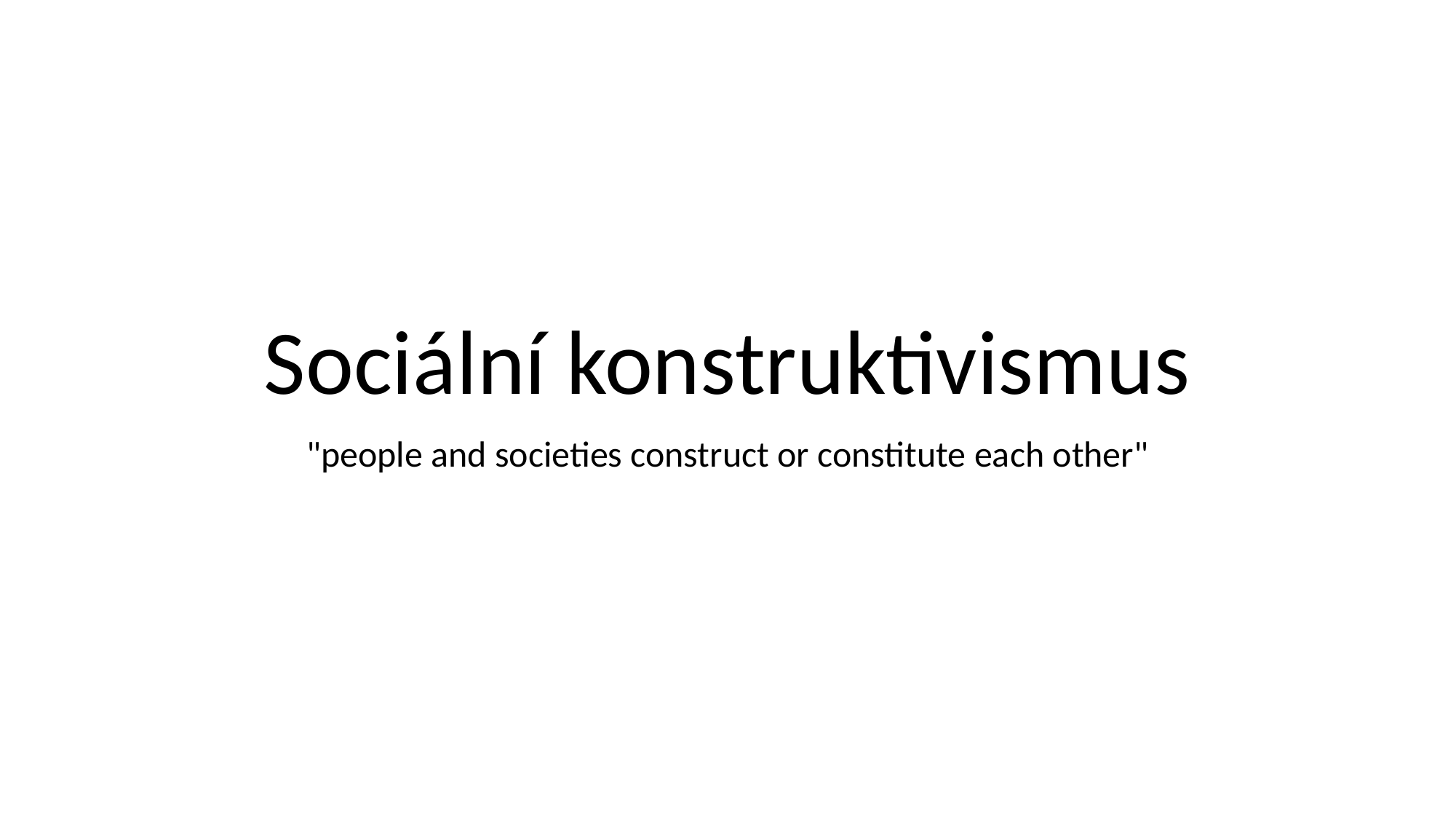

# Sociální konstruktivismus
"people and societies construct or constitute each other"